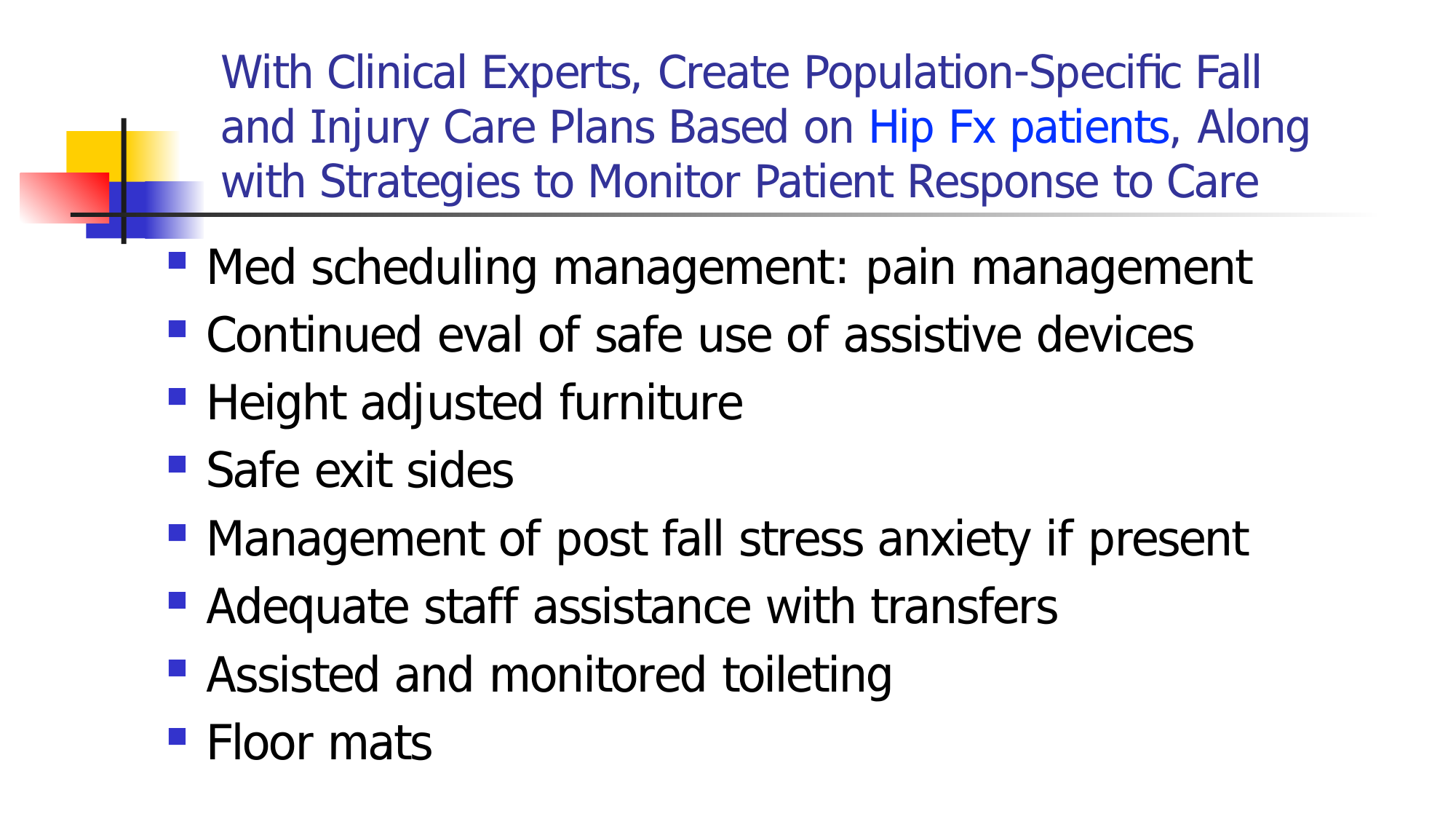

# With Clinical Experts, Create Population-Specific Fall and Injury Care Plans Based on Hip Fx patients, Along with Strategies to Monitor Patient Response to Care
Med scheduling management: pain management
Continued eval of safe use of assistive devices
Height adjusted furniture
Safe exit sides
Management of post fall stress anxiety if present
Adequate staff assistance with transfers
Assisted and monitored toileting
Floor mats